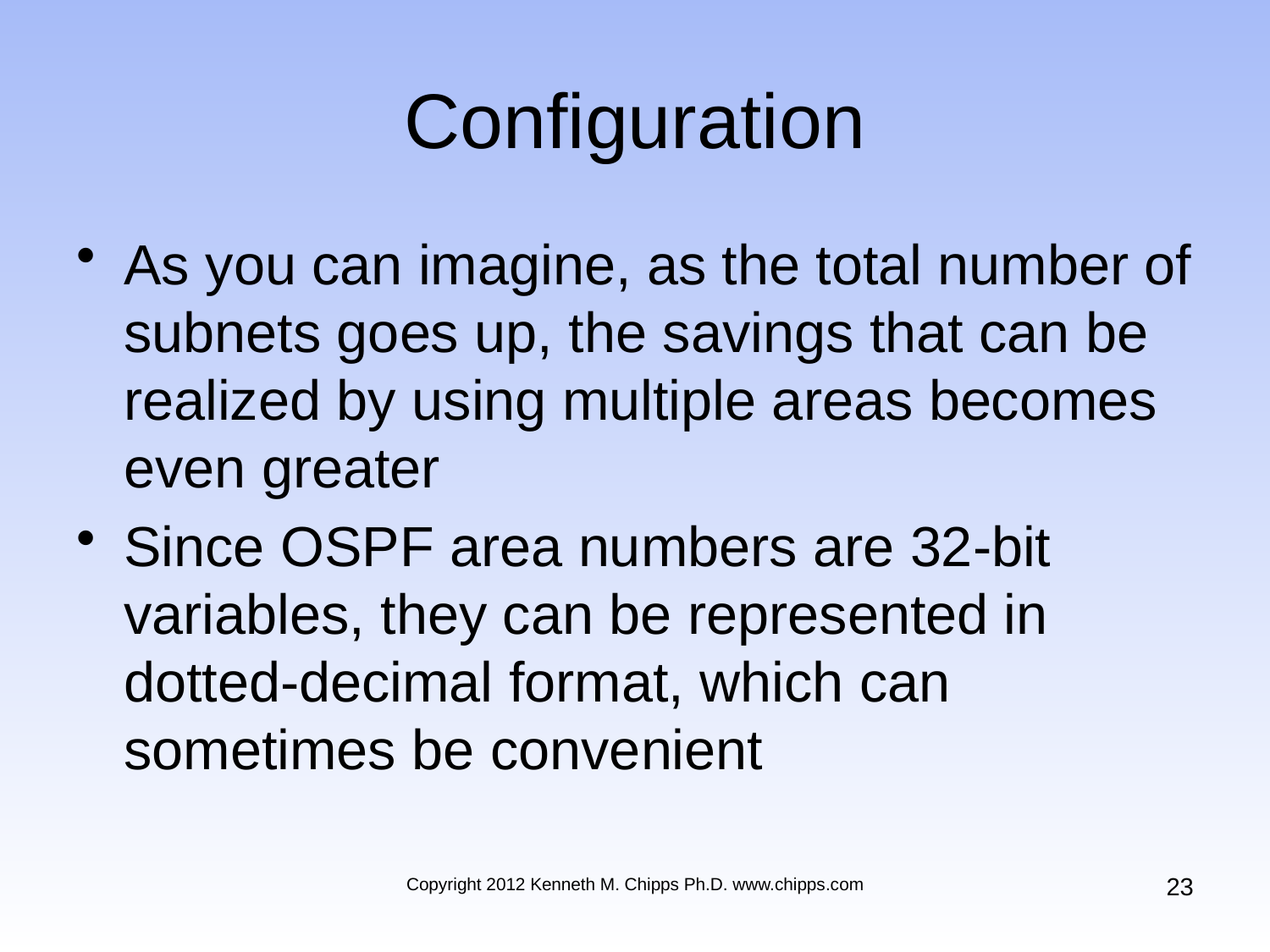

# Configuration
As you can imagine, as the total number of subnets goes up, the savings that can be realized by using multiple areas becomes even greater
Since OSPF area numbers are 32-bit variables, they can be represented in dotted-decimal format, which can sometimes be convenient
23
Copyright 2012 Kenneth M. Chipps Ph.D. www.chipps.com